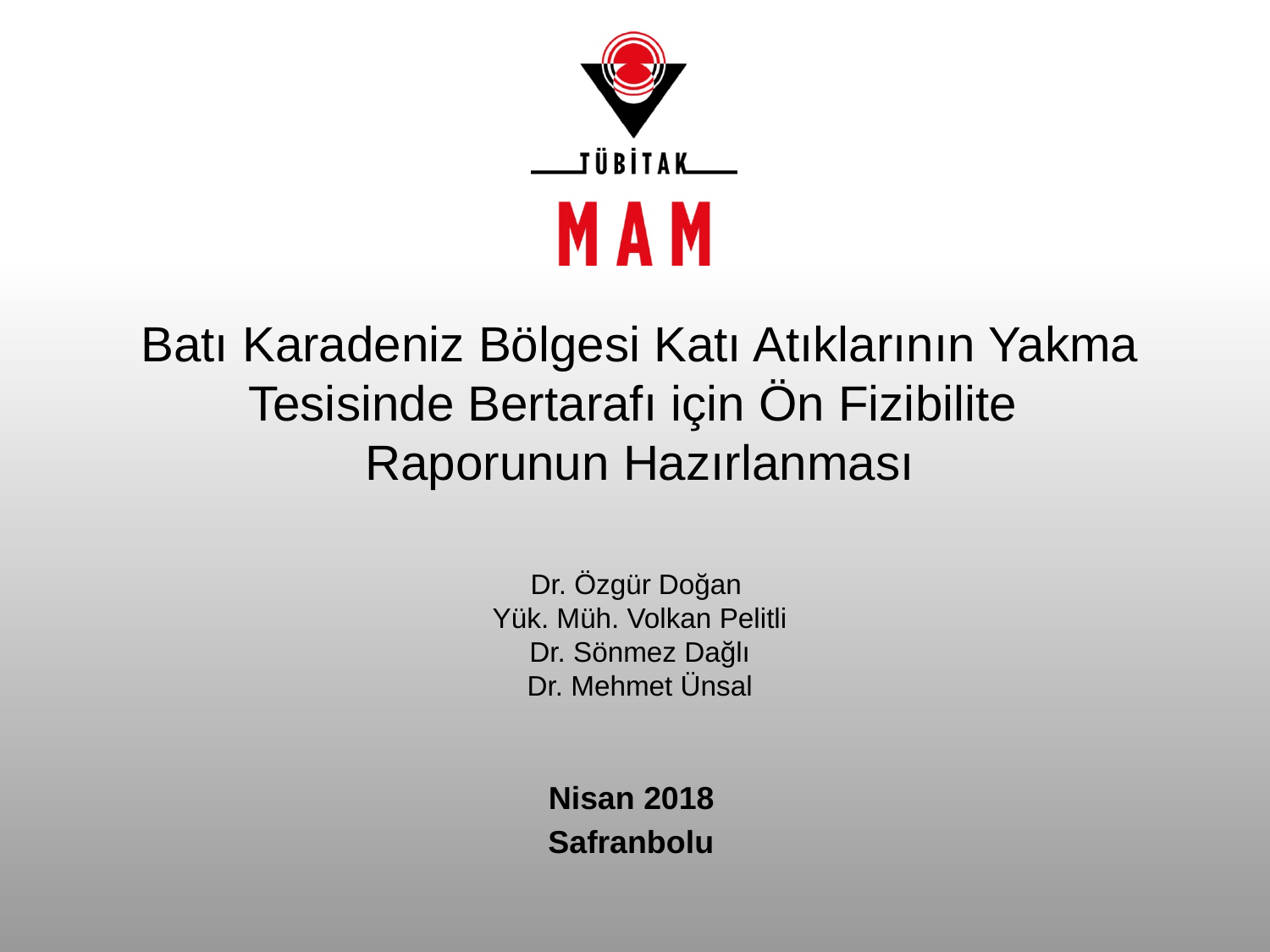

Batı Karadeniz Bölgesi Katı Atıklarının Yakma Tesisinde Bertarafı için Ön Fizibilite
Raporunun Hazırlanması

Dr. Özgür Doğan
Yük. Müh. Volkan Pelitli
Dr. Sönmez Dağlı
Dr. Mehmet Ünsal

Nisan 2018
Safranbolu